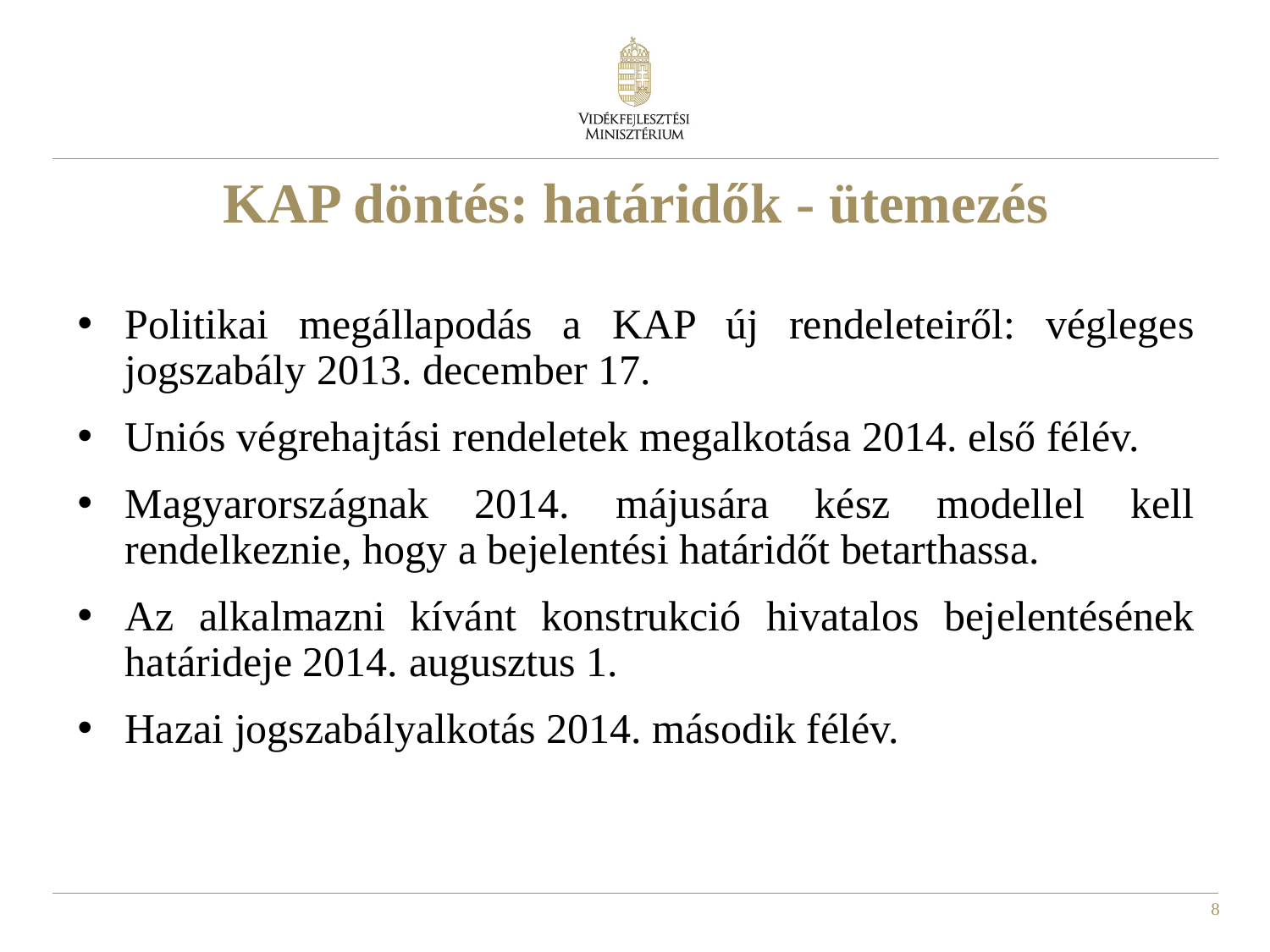

# KAP döntés: határidők - ütemezés
Politikai megállapodás a KAP új rendeleteiről: végleges jogszabály 2013. december 17.
Uniós végrehajtási rendeletek megalkotása 2014. első félév.
Magyarországnak 2014. májusára kész modellel kell rendelkeznie, hogy a bejelentési határidőt betarthassa.
Az alkalmazni kívánt konstrukció hivatalos bejelentésének határideje 2014. augusztus 1.
Hazai jogszabályalkotás 2014. második félév.